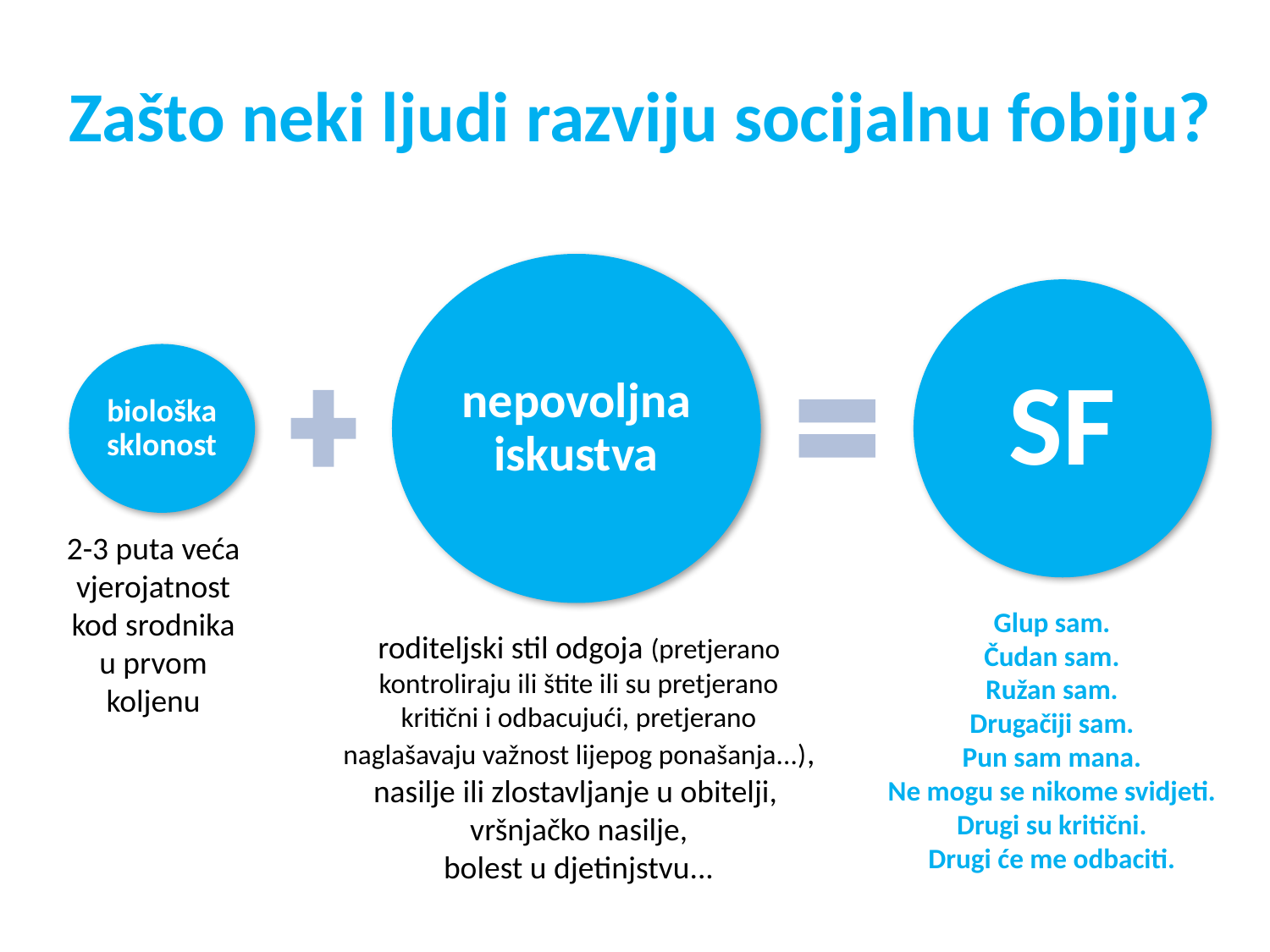

Zašto neki ljudi razviju socijalnu fobiju?
biološka sklonost

nepovoljna iskustva

SF
2-3 puta veća
vjerojatnost
kod srodnika
u prvom koljenu
Glup sam.
Čudan sam.
Ružan sam.
Drugačiji sam.
Pun sam mana.
Ne mogu se nikome svidjeti.
Drugi su kritični.
Drugi će me odbaciti.
roditeljski stil odgoja (pretjerano kontroliraju ili štite ili su pretjerano kritični i odbacujući, pretjerano naglašavaju važnost lijepog ponašanja...),
nasilje ili zlostavljanje u obitelji,
vršnjačko nasilje,
bolest u djetinjstvu...